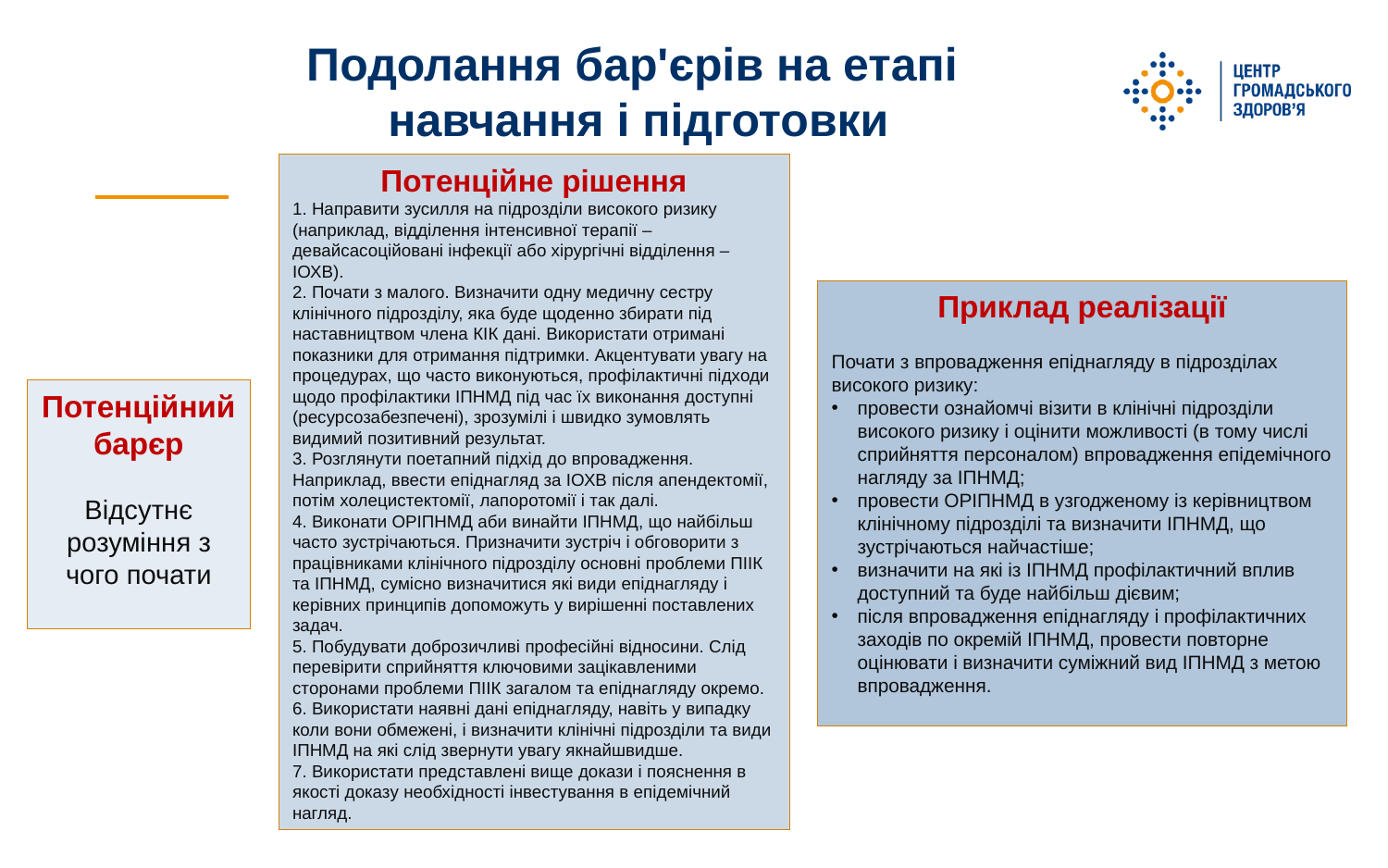

Подолання бар'єрів на етапі
навчання і підготовки
Потенційне рішення
1. Направити зусилля на підрозділи високого ризику (наприклад, відділення інтенсивної терапії – девайсасоційовані інфекції або хірургічні відділення – ІОХВ).
2. Почати з малого. Визначити одну медичну сестру клінічного підрозділу, яка буде щоденно збирати під наставництвом члена КІК дані. Використати отримані показники для отримання підтримки. Акцентувати увагу на процедурах, що часто виконуються, профілактичні підходи щодо профілактики ІПНМД під час їх виконання доступні (ресурсозабезпечені), зрозумілі і швидко зумовлять видимий позитивний результат.
3. Розглянути поетапний підхід до впровадження. Наприклад, ввести епіднагляд за ІОХВ після апендектомії, потім холецистектомії, лапоротомії і так далі.
4. Виконати ОРІПНМД аби винайти ІПНМД, що найбільш часто зустрічаються. Призначити зустріч і обговорити з працівниками клінічного підрозділу основні проблеми ПІІК та ІПНМД, сумісно визначитися які види епіднагляду і керівних принципів допоможуть у вирішенні поставлених задач.
5. Побудувати доброзичливі професійні відносини. Слід перевірити сприйняття ключовими зацікавленими сторонами проблеми ПІІК загалом та епіднагляду окремо.
6. Використати наявні дані епіднагляду, навіть у випадку коли вони обмежені, і визначити клінічні підрозділи та види ІПНМД на які слід звернути увагу якнайшвидше.
7. Використати представлені вище докази і пояснення в якості доказу необхідності інвестування в епідемічний нагляд.
Приклад реалізації

Почати з впровадження епіднагляду в підрозділах високого ризику:
провести ознайомчі візити в клінічні підрозділи високого ризику і оцінити можливості (в тому числі сприйняття персоналом) впровадження епідемічного нагляду за ІПНМД;
провести ОРІПНМД в узгодженому із керівництвом клінічному підрозділі та визначити ІПНМД, що зустрічаються найчастіше;
визначити на які із ІПНМД профілактичний вплив доступний та буде найбільш дієвим;
після впровадження епіднагляду і профілактичних заходів по окремій ІПНМД, провести повторне оцінювати і визначити суміжний вид ІПНМД з метою впровадження.

Потенційний барєр

Відсутнє розуміння з чого почати